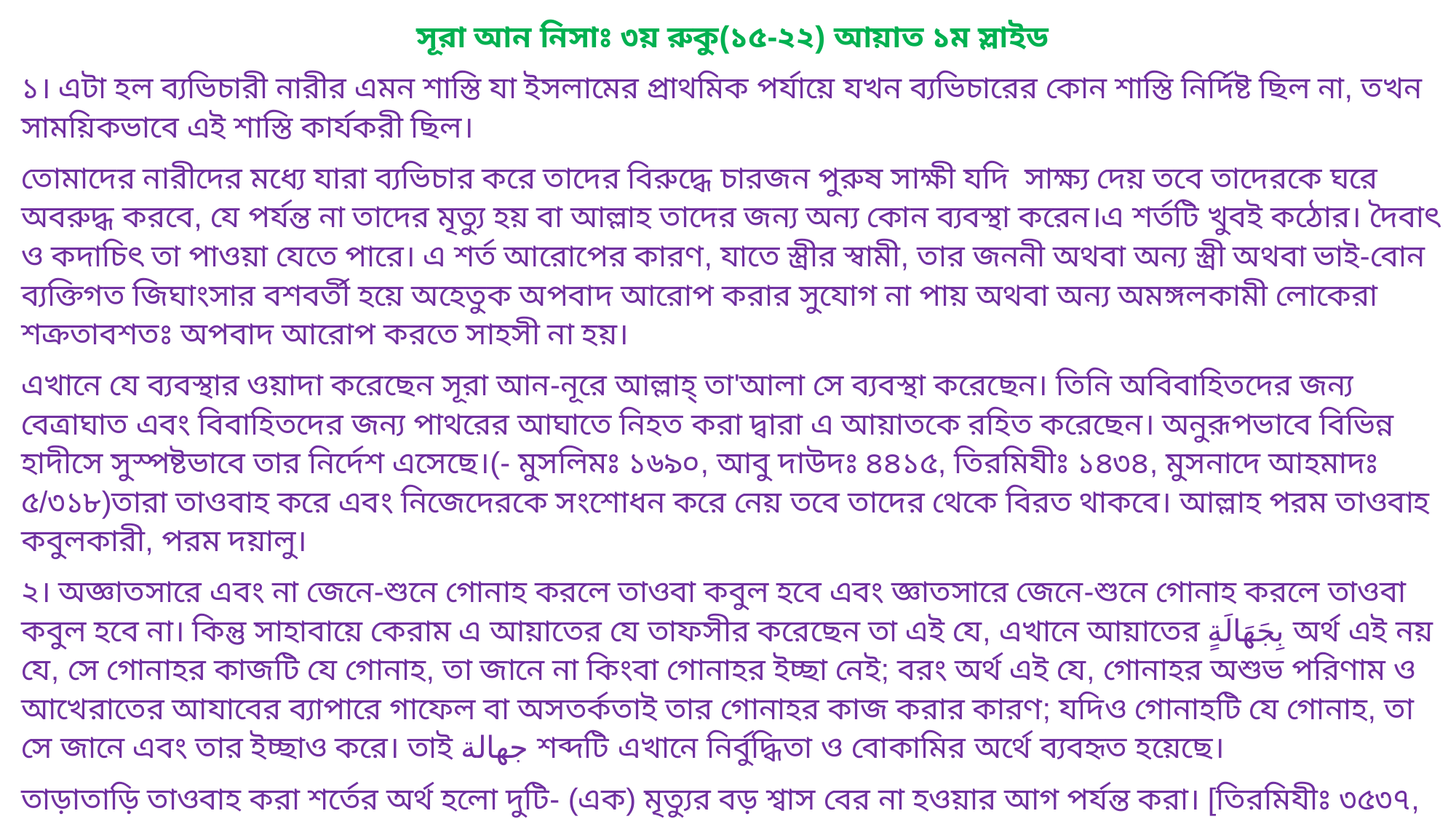

সূরা আন নিসাঃ ৩য় রুকু(১৫-২২) আয়াত ১ম স্লাইড
১। এটা হল ব্যভিচারী নারীর এমন শাস্তি যা ইসলামের প্রাথমিক পর্যায়ে যখন ব্যভিচারের কোন শাস্তি নির্দিষ্ট ছিল না, তখন সাময়িকভাবে এই শাস্তি কার্যকরী ছিল।
তোমাদের নারীদের মধ্যে যারা ব্যভিচার করে তাদের বিরুদ্ধে চারজন পুরুষ সাক্ষী যদি  সাক্ষ্য দেয় তবে তাদেরকে ঘরে অবরুদ্ধ করবে, যে পর্যন্ত না তাদের মৃত্যু হয় বা আল্লাহ তাদের জন্য অন্য কোন ব্যবস্থা করেন।এ শর্তটি খুবই কঠোর। দৈবাৎ ও কদাচিৎ তা পাওয়া যেতে পারে। এ শর্ত আরোপের কারণ, যাতে স্ত্রীর স্বামী, তার জননী অথবা অন্য স্ত্রী অথবা ভাই-বোন ব্যক্তিগত জিঘাংসার বশবর্তী হয়ে অহেতুক অপবাদ আরোপ করার সুযোগ না পায় অথবা অন্য অমঙ্গলকামী লোকেরা শক্রতাবশতঃ অপবাদ আরোপ করতে সাহসী না হয়।
এখানে যে ব্যবস্থার ওয়াদা করেছেন সূরা আন-নূরে আল্লাহ্ তা'আলা সে ব্যবস্থা করেছেন। তিনি অবিবাহিতদের জন্য বেত্রাঘাত এবং বিবাহিতদের জন্য পাথরের আঘাতে নিহত করা দ্বারা এ আয়াতকে রহিত করেছেন। অনুরূপভাবে বিভিন্ন হাদীসে সুস্পষ্টভাবে তার নির্দেশ এসেছে।(- মুসলিমঃ ১৬৯০, আবু দাউদঃ ৪৪১৫, তিরমিযীঃ ১৪৩৪, মুসনাদে আহমাদঃ ৫/৩১৮)তারা তাওবাহ করে এবং নিজেদেরকে সংশোধন করে নেয় তবে তাদের থেকে বিরত থাকবে। আল্লাহ পরম তাওবাহ কবুলকারী, পরম দয়ালু।
২। অজ্ঞাতসারে এবং না জেনে-শুনে গোনাহ করলে তাওবা কবুল হবে এবং জ্ঞাতসারে জেনে-শুনে গোনাহ করলে তাওবা কবুল হবে না। কিন্তু সাহাবায়ে কেরাম এ আয়াতের যে তাফসীর করেছেন তা এই যে, এখানে আয়াতের بِجَهَالَةٍ অর্থ এই নয় যে, সে গোনাহর কাজটি যে গোনাহ, তা জানে না কিংবা গোনাহর ইচ্ছা নেই; বরং অর্থ এই যে, গোনাহর অশুভ পরিণাম ও আখেরাতের আযাবের ব্যাপারে গাফেল বা অসতর্কতাই তার গোনাহর কাজ করার কারণ; যদিও গোনাহটি যে গোনাহ, তা সে জানে এবং তার ইচ্ছাও করে। তাই جهالة শব্দটি এখানে নির্বুদ্ধিতা ও বোকামির অর্থে ব্যবহৃত হয়েছে।
তাড়াতাড়ি তাওবাহ করা শর্তের অর্থ হলো দুটি- (এক) মৃত্যুর বড় শ্বাস বের না হওয়ার আগ পর্যন্ত করা। [তিরমিযীঃ ৩৫৩৭, ইবন মাজাহঃ ৪২৫৩] (দুই) সূর্য পশ্চিম দিকে উদিত হওয়ার আগ পর্যন্ত করা। [ সূরা আল-আনআমঃ ১৫৮]
৩। দুই ব্যক্তির তাওবা কবুল হবে না ও কষ্টদায়ক শাস্তির ব্যবস্থা রয়েছেঃ ক) আজীবন মন্দ কাজ করে  মৃত্যুর সময় কৃত তওবা গৃহীত হয় না খ) কাফের ব্যক্তি
আয়াতে আল্লাহ তা'আলা এই নির্লজ্জ অশ্লীল, মারাত্মক ঘৃণ্য ও নিকৃষ্ট পন্থার কাজটি নিষিদ্ধ করে দিয়েছেন এবং একে 'আল্লাহর অসন্তুষ্টির কারণ বলে অভিহিত করেছেন।